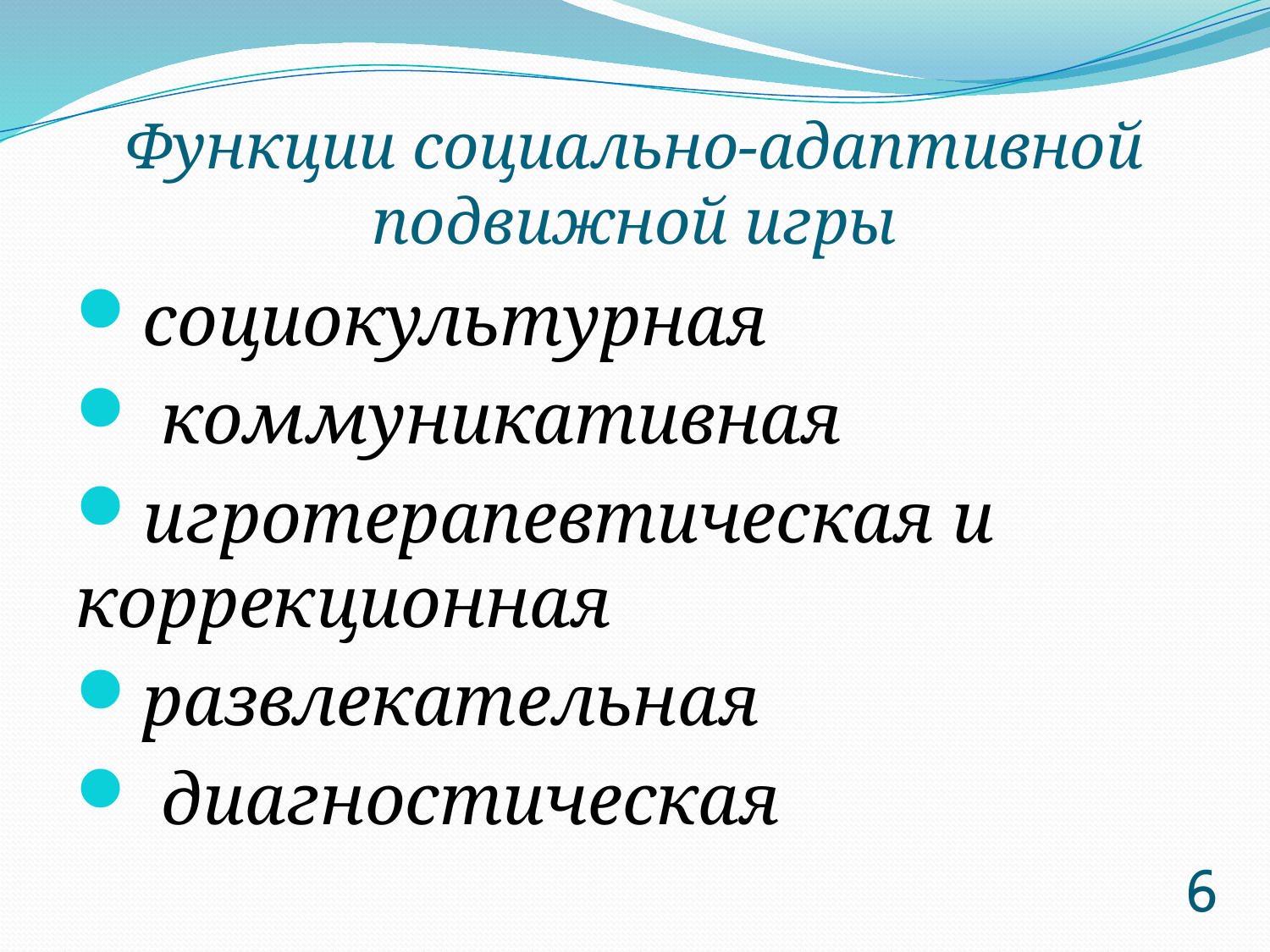

# Функции социально-адаптивной подвижной игры
социокультурная
 коммуникативная
игротерапевтическая и коррекционная
развлекательная
 диагностическая
6